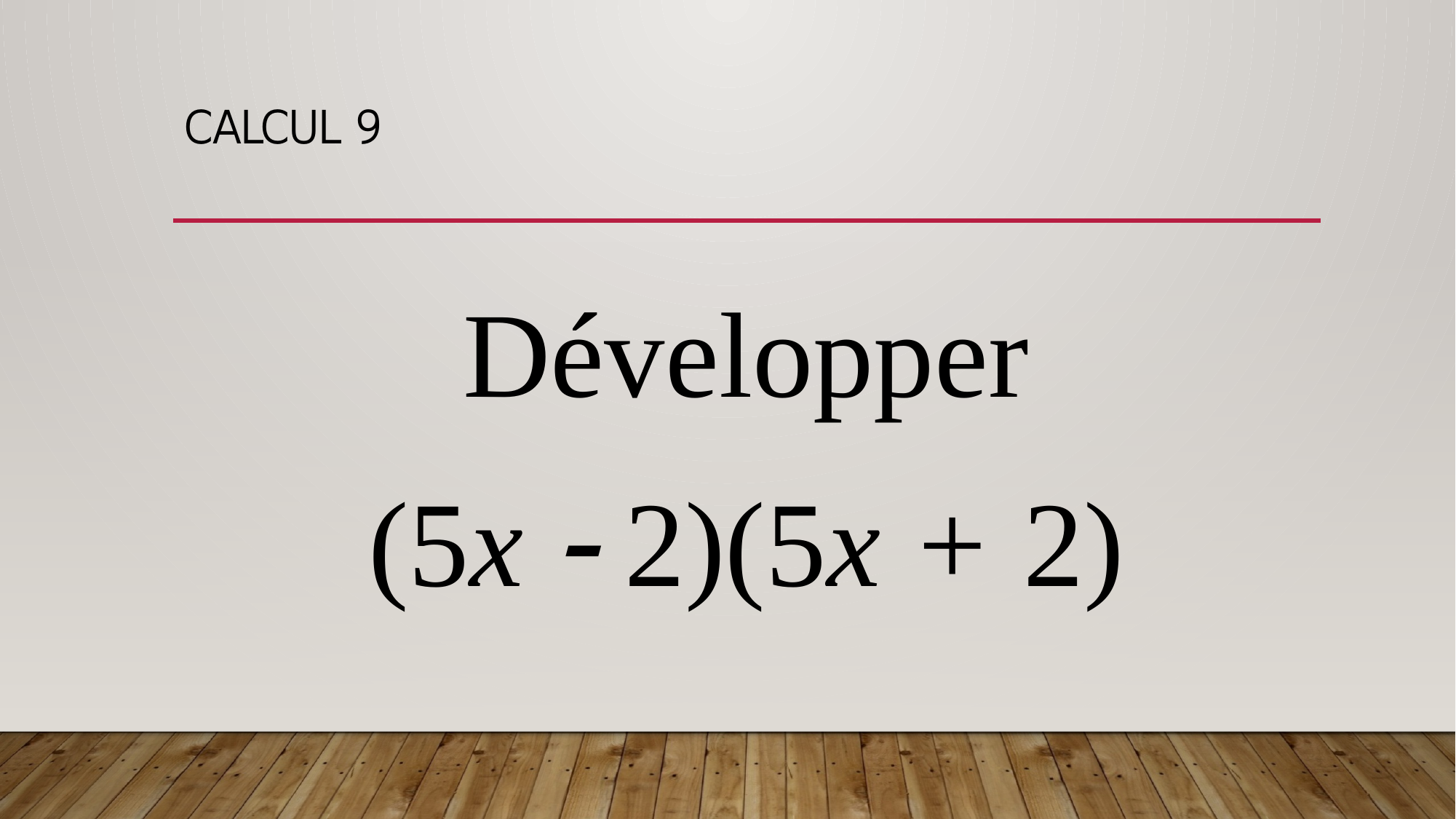

# Calcul 9
Développer
(5x − 2)(5x + 2)